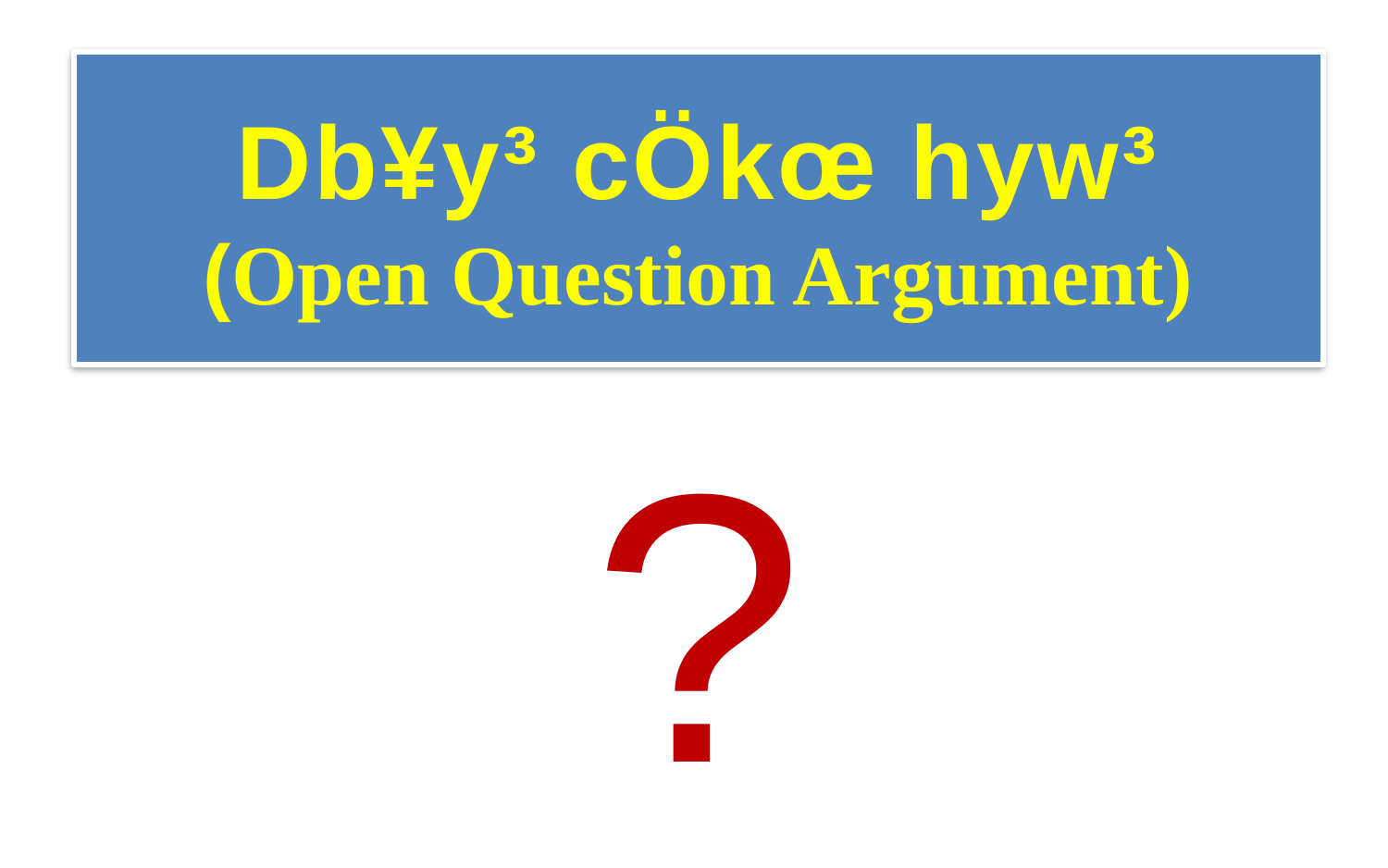

# Db¥y³ cÖkœ hyw³ (Open Question Argument)
?